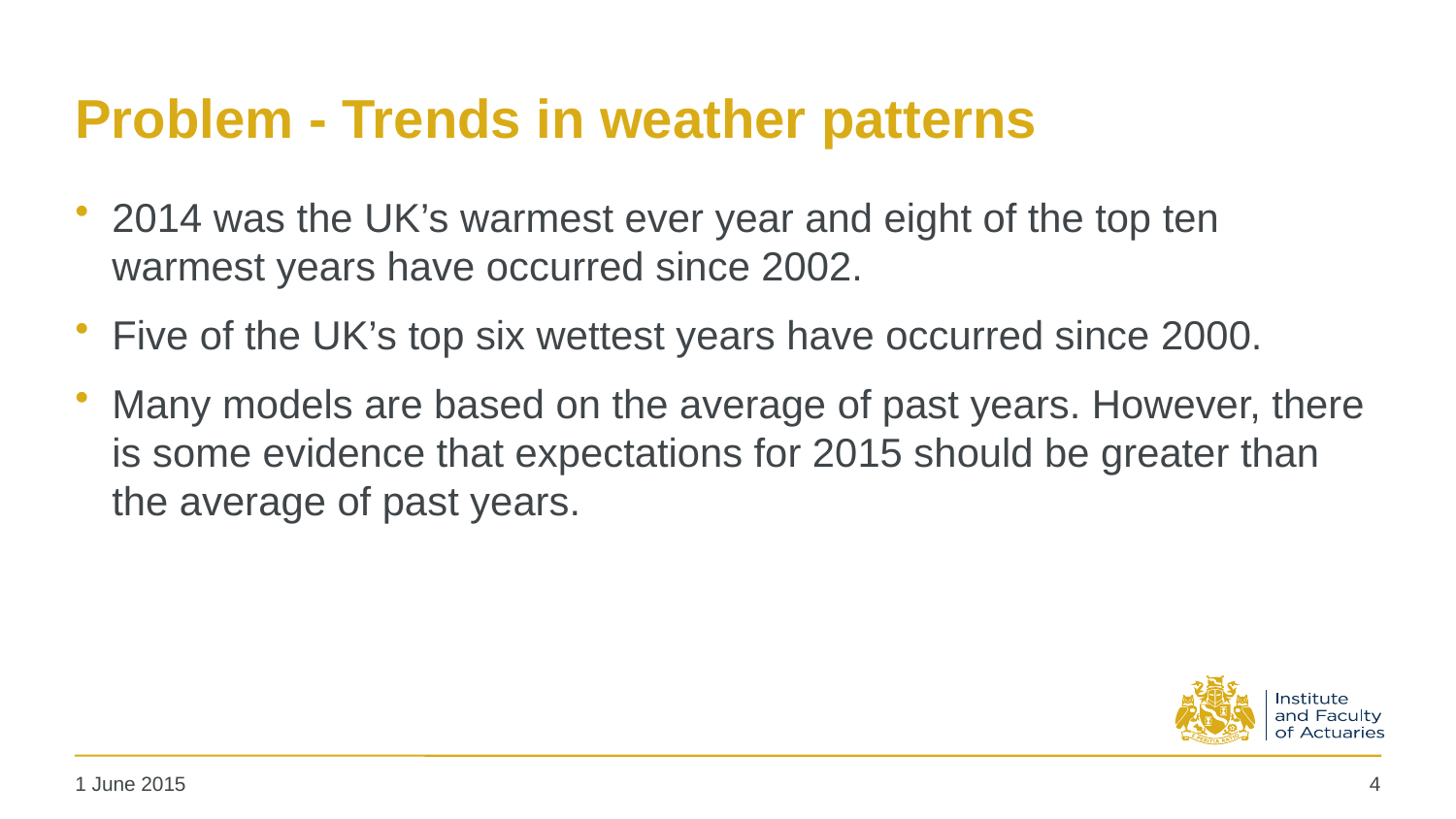

# Problem - Trends in weather patterns
2014 was the UK’s warmest ever year and eight of the top ten warmest years have occurred since 2002.
Five of the UK’s top six wettest years have occurred since 2000.
Many models are based on the average of past years. However, there is some evidence that expectations for 2015 should be greater than the average of past years.

4
1 June 2015